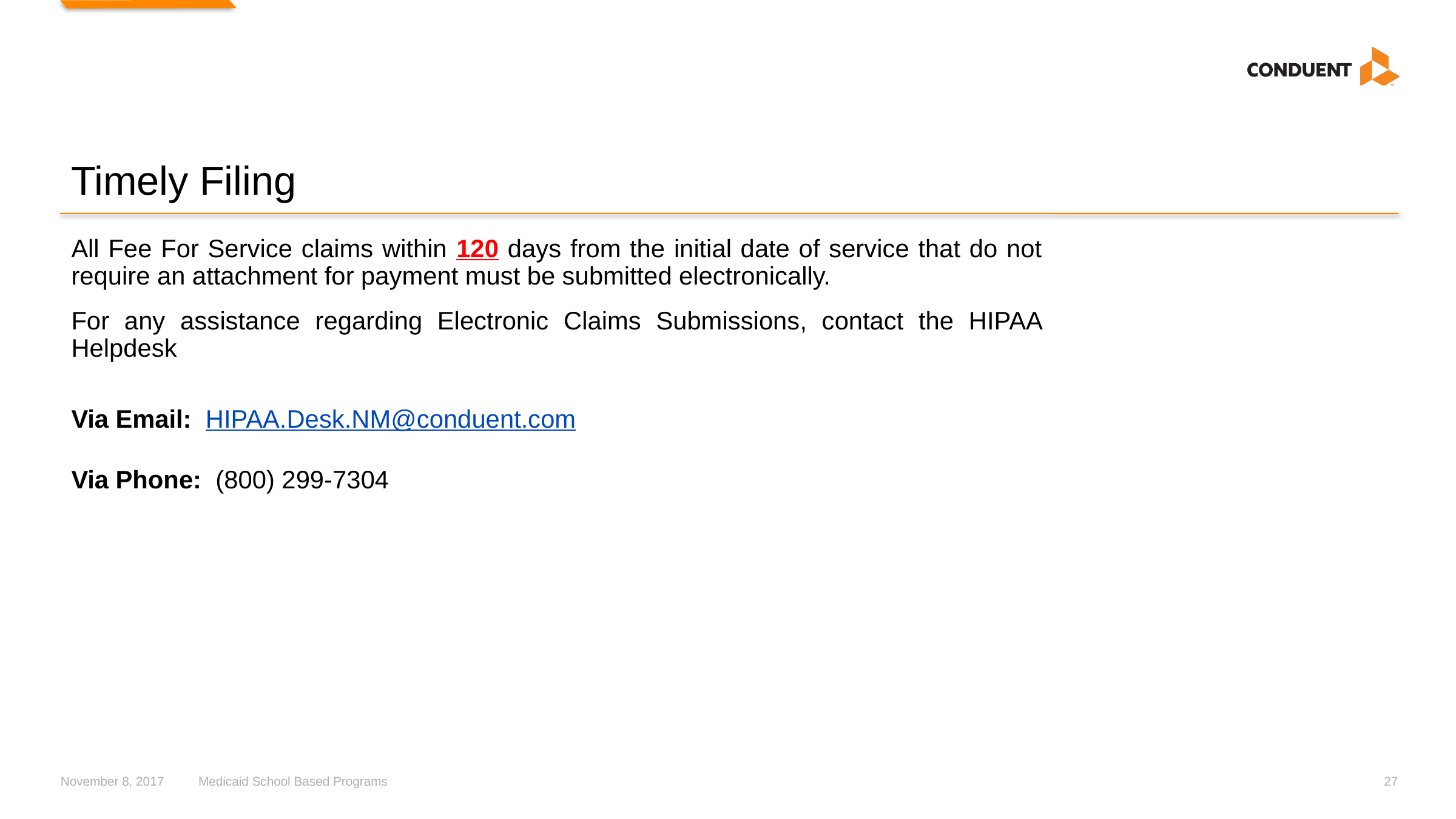

# Timely Filing
All Fee For Service claims within 120 days from the initial date of service that do not require an attachment for payment must be submitted electronically.
For any assistance regarding Electronic Claims Submissions, contact the HIPAA Helpdesk
Via Email:  HIPAA.Desk.NM@conduent.com

Via Phone:  (800) 299-7304

November 8, 2017
Medicaid School Based Programs
27